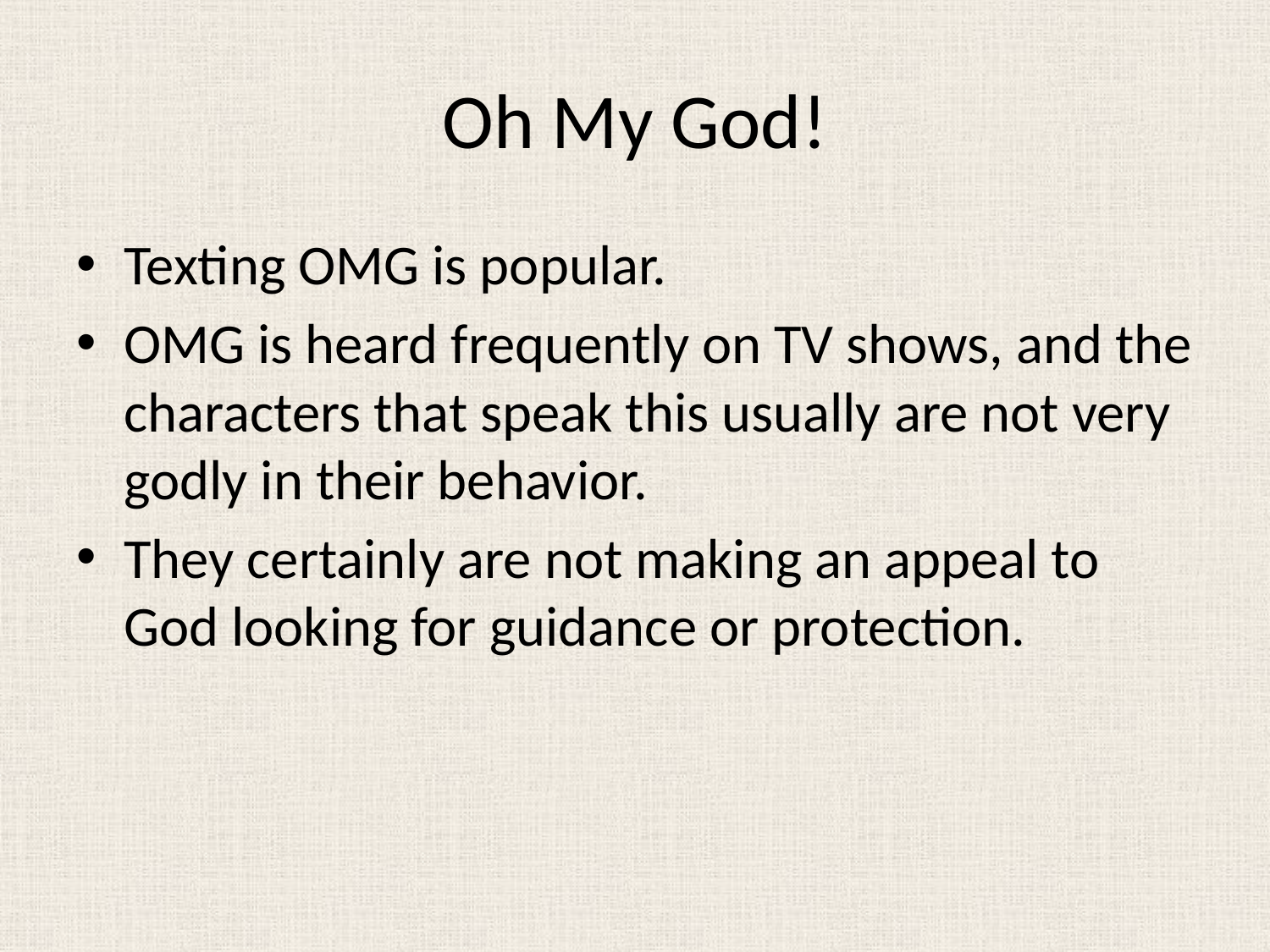

# Oh My God!
Texting OMG is popular.
OMG is heard frequently on TV shows, and the characters that speak this usually are not very godly in their behavior.
They certainly are not making an appeal to God looking for guidance or protection.